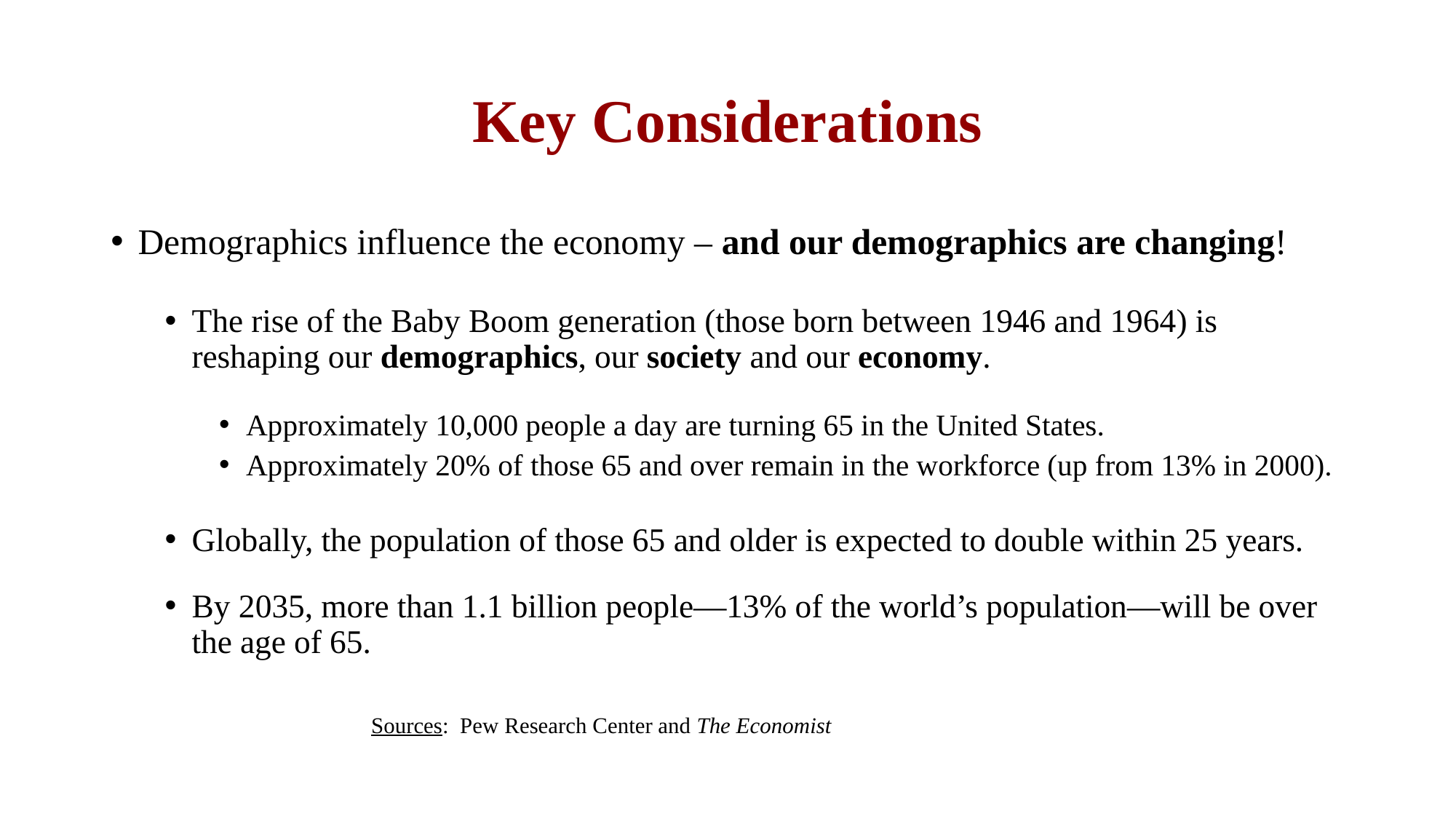

# Key Considerations
Demographics influence the economy – and our demographics are changing!

The rise of the Baby Boom generation (those born between 1946 and 1964) is reshaping our demographics, our society and our economy.

Approximately 10,000 people a day are turning 65 in the United States.
Approximately 20% of those 65 and over remain in the workforce (up from 13% in 2000).

Globally, the population of those 65 and older is expected to double within 25 years.

By 2035, more than 1.1 billion people—13% of the world’s population—will be over the age of 65.

					   	            Sources:  Pew Research Center and The Economist